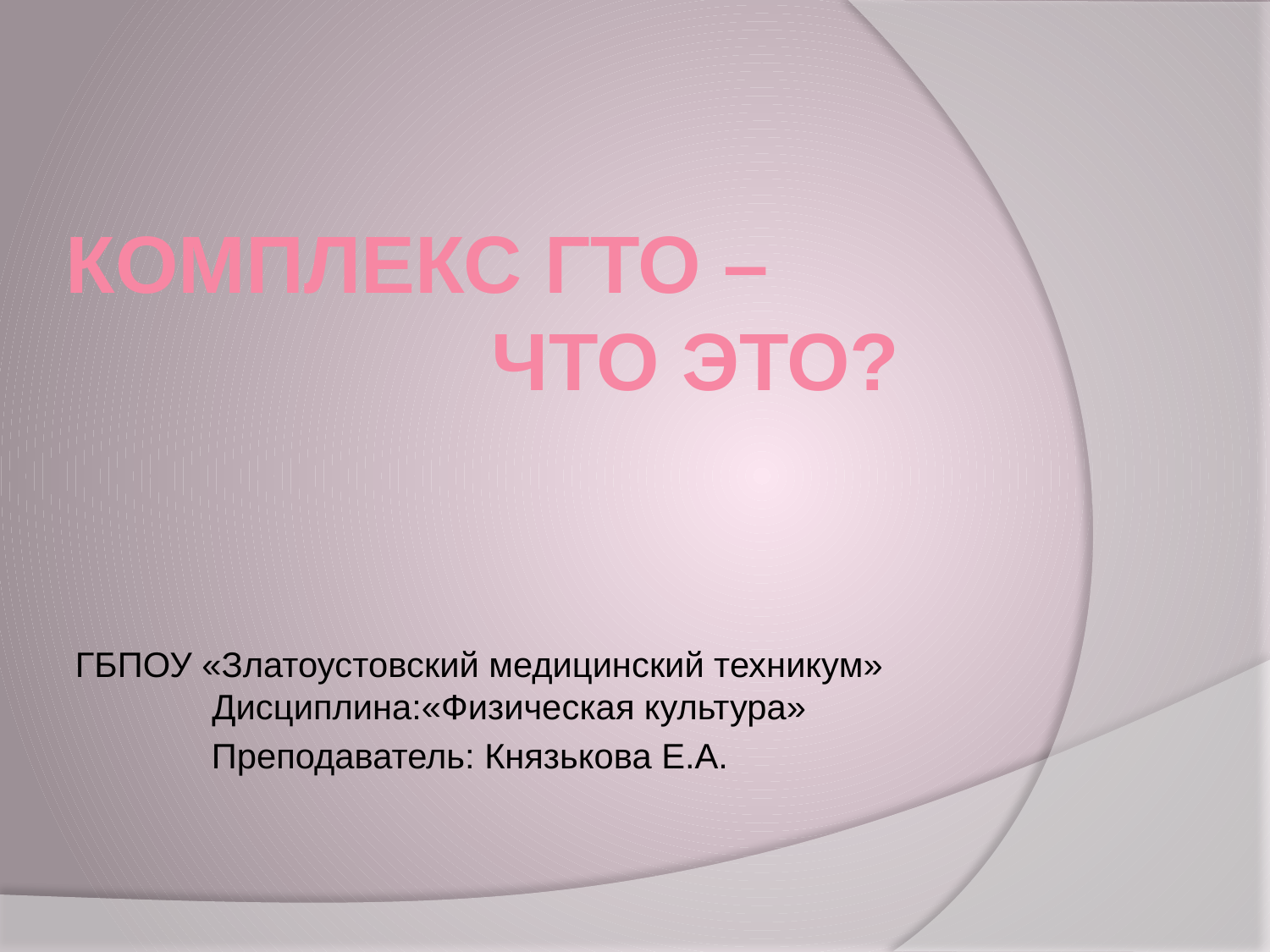

# Комплекс ГТО – 				  что это?

ГБПОУ «Златоустовский медицинский техникум» 	 Дисциплина:«Физическая культура»
              Преподаватель: Князькова Е.А.